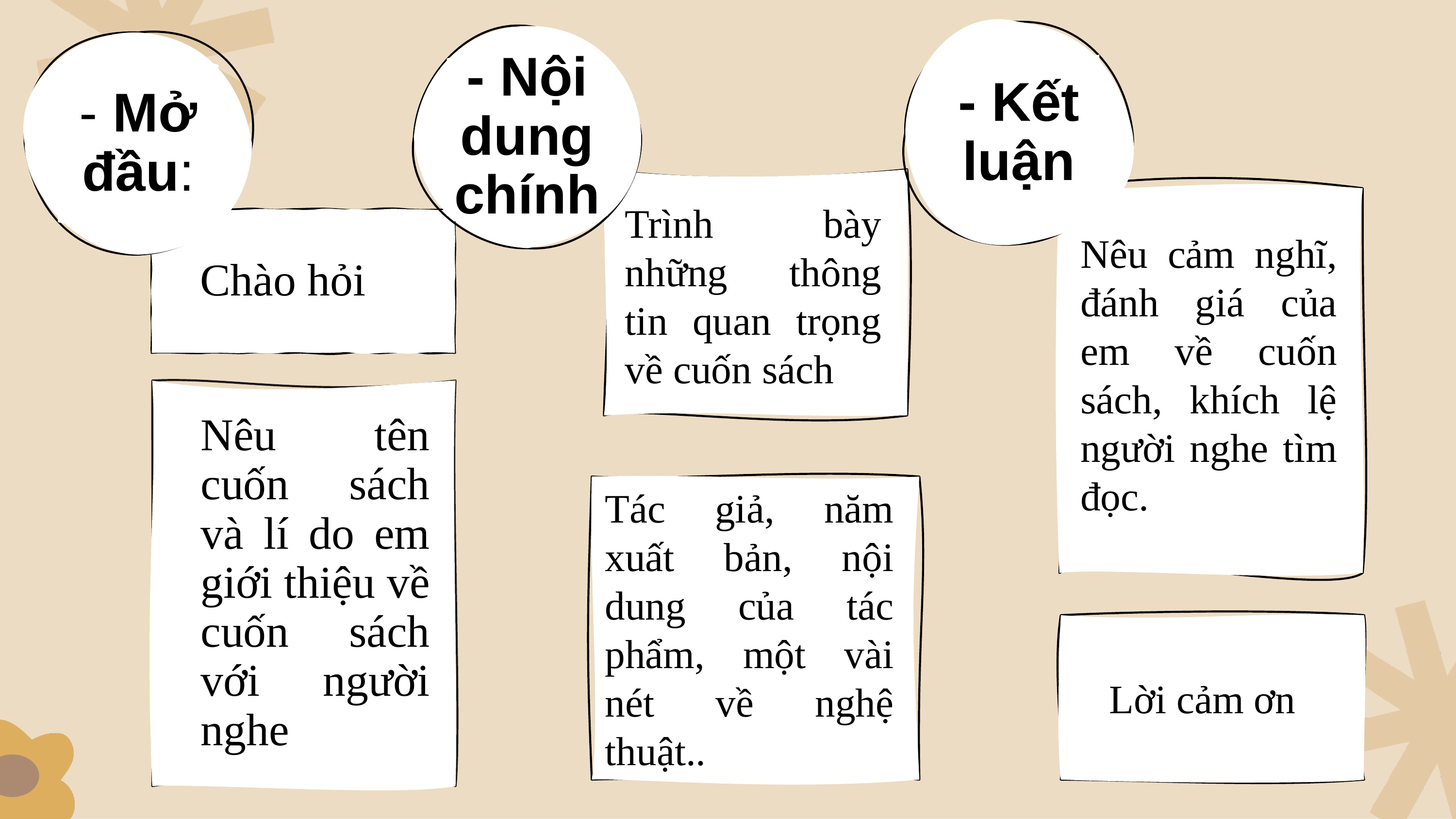

- Kết luận

- Nội dung chính

- Mở đầu:

Trình bày những thông tin quan trọng về cuốn sách

Nêu cảm nghĩ, đánh giá của em về cuốn sách, khích lệ người nghe tìm đọc.

Chào hỏi

Nêu tên cuốn sách và lí do em giới thiệu về cuốn sách với người nghe

Tác giả, năm xuất bản, nội dung của tác phẩm, một vài nét về nghệ thuật..

Lời cảm ơn